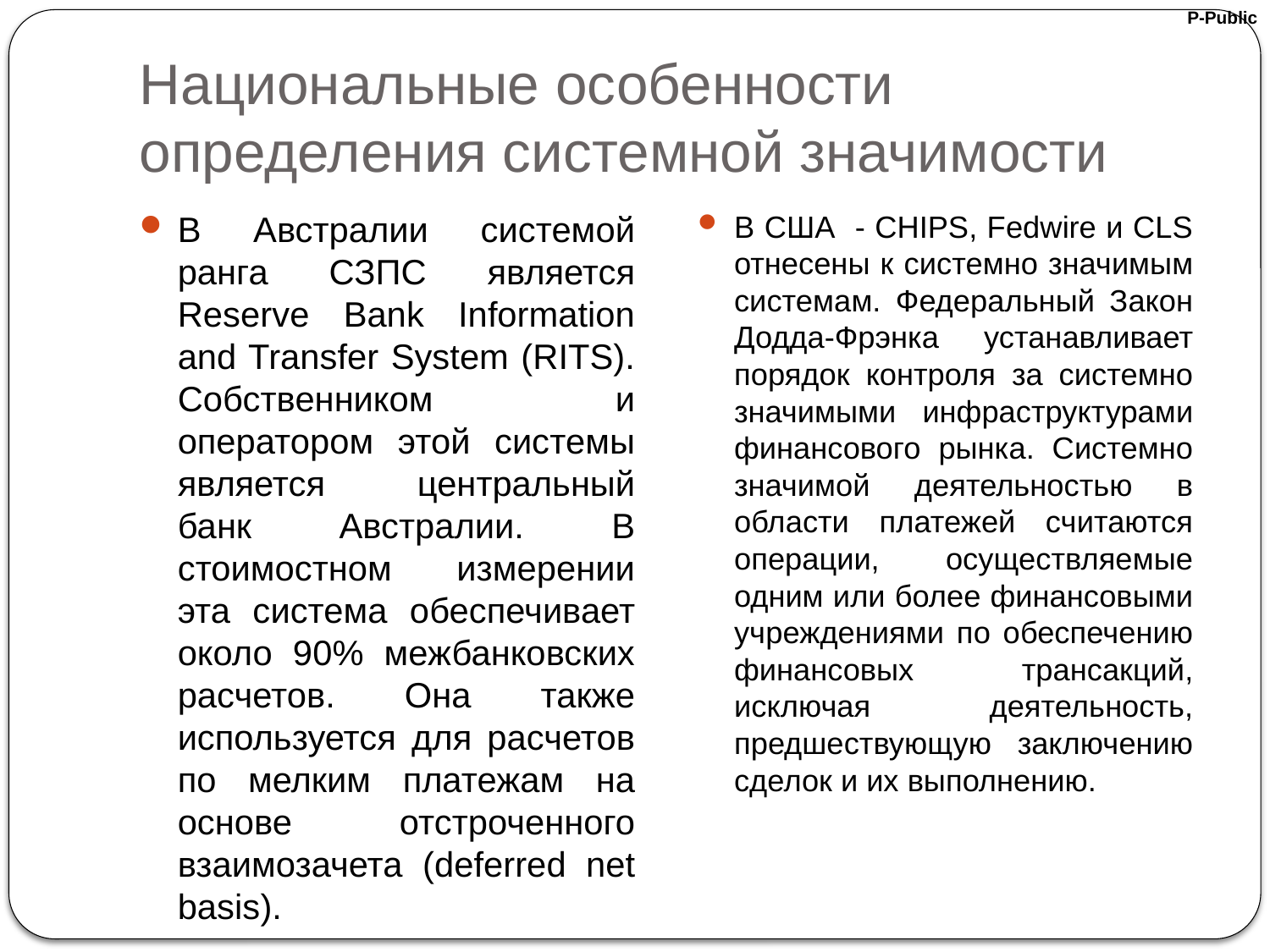

# Национальные особенности определения системной значимости
В Австралии системой ранга СЗПС является Reserve Bank Information and Transfer System (RITS). Собственником и оператором этой системы является центральный банк Австралии. В стоимостном измерении эта система обеспечивает около 90% межбанковских расчетов. Она также используется для расчетов по мелким платежам на основе отстроченного взаимозачета (deferred net basis).

В США  - CHIPS, Fedwire и CLS отнесены к системно значимым системам. Федеральный Закон Додда-Фрэнка устанавливает порядок контроля за системно значимыми инфраструктурами финансового рынка. Системно значимой деятельностью в области платежей считаются операции, осуществляемые одним или более финансовыми учреждениями по обеспечению финансовых трансакций, исключая деятельность, предшествующую заключению сделок и их выполнению.